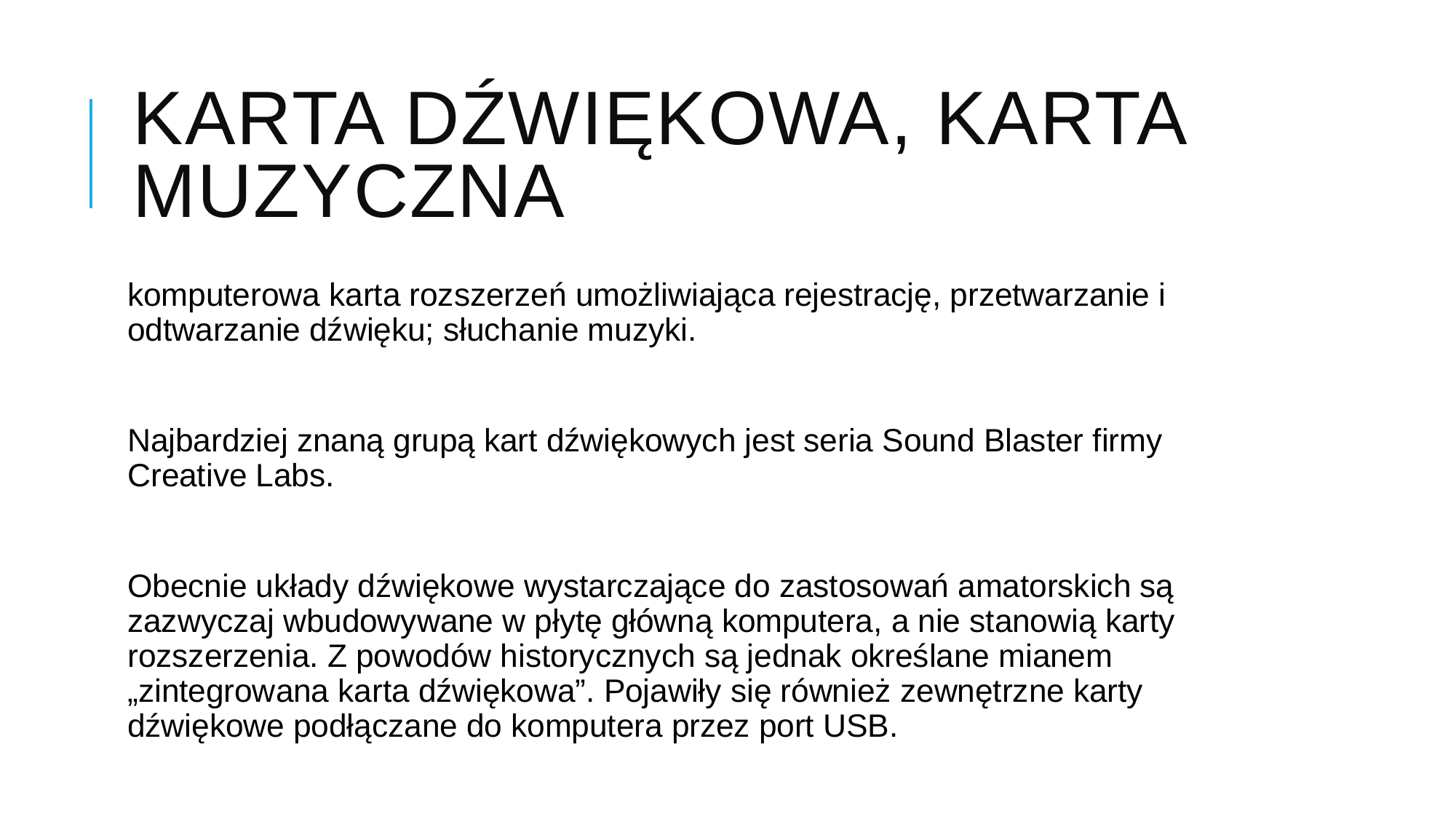

# Karta dźwiękowa, karta muzyczna
komputerowa karta rozszerzeń umożliwiająca rejestrację, przetwarzanie i odtwarzanie dźwięku; słuchanie muzyki.

Najbardziej znaną grupą kart dźwiękowych jest seria Sound Blaster firmy Creative Labs.

Obecnie układy dźwiękowe wystarczające do zastosowań amatorskich są zazwyczaj wbudowywane w płytę główną komputera, a nie stanowią karty rozszerzenia. Z powodów historycznych są jednak określane mianem „zintegrowana karta dźwiękowa”. Pojawiły się również zewnętrzne karty dźwiękowe podłączane do komputera przez port USB.